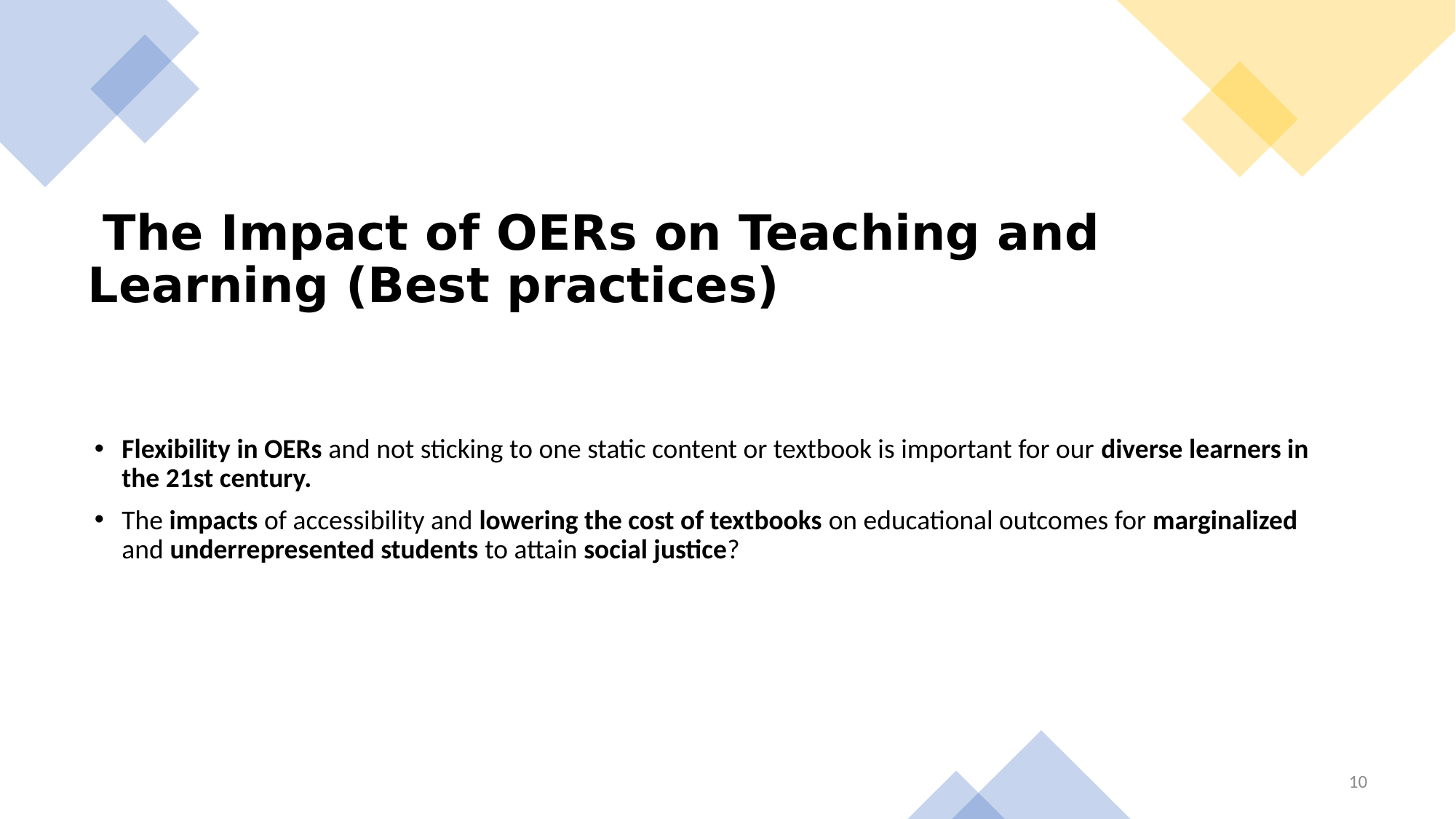

The Impact of OERs on Teaching and Learning (Best practices)

Flexibility in OERs and not sticking to one static content or textbook is important for our diverse learners in the 21st century.
The impacts of accessibility and lowering the cost of textbooks on educational outcomes for marginalized and underrepresented students to attain social justice?

10